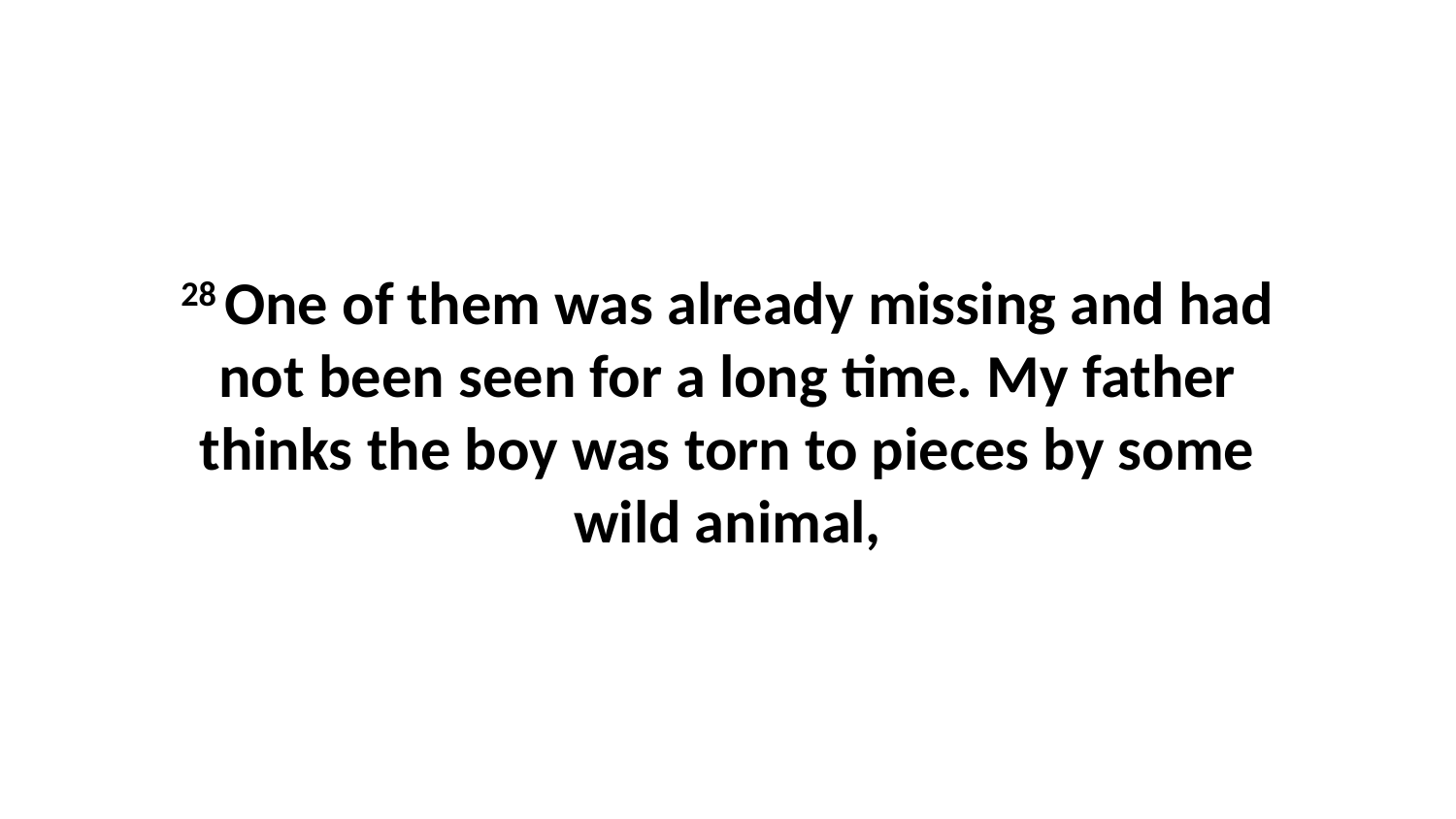

28 One of them was already missing and had not been seen for a long time. My father thinks the boy was torn to pieces by some wild animal,